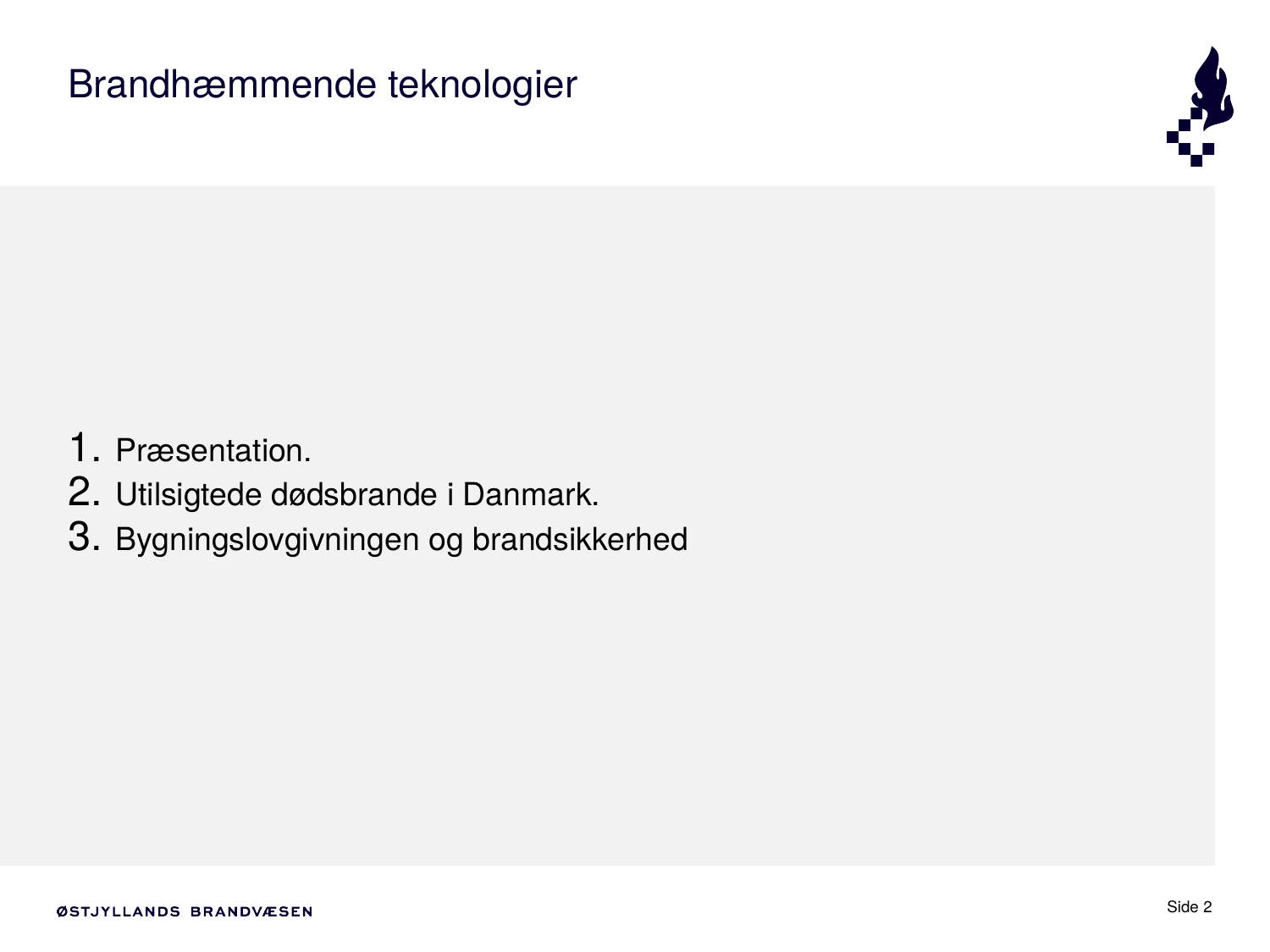

# Brandhæmmende teknologier

Præsentation.
Utilsigtede dødsbrande i Danmark.
Bygningslovgivningen og brandsikkerhed